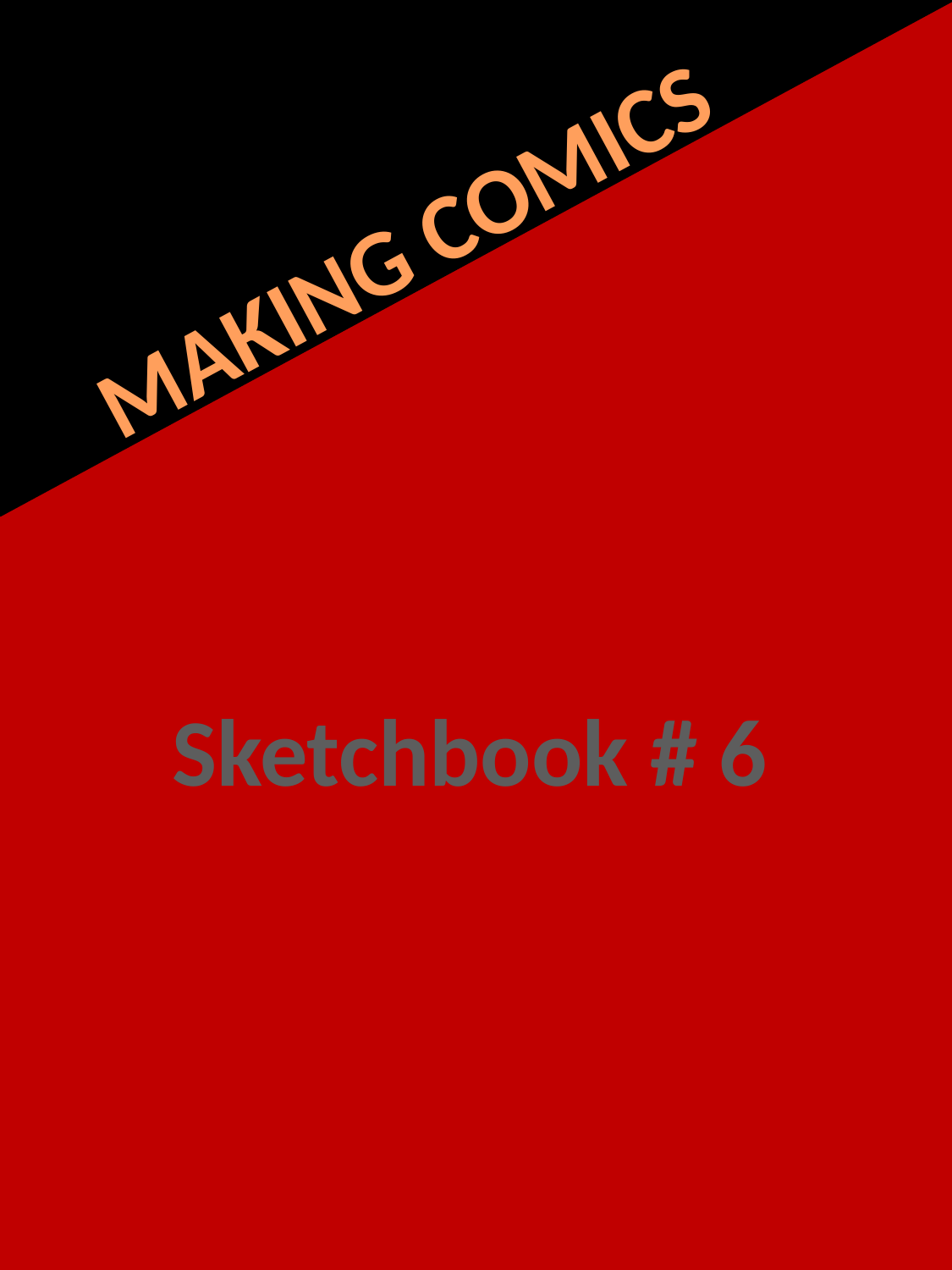

MAKING COMICS
Making comics
Sketchbook # 6